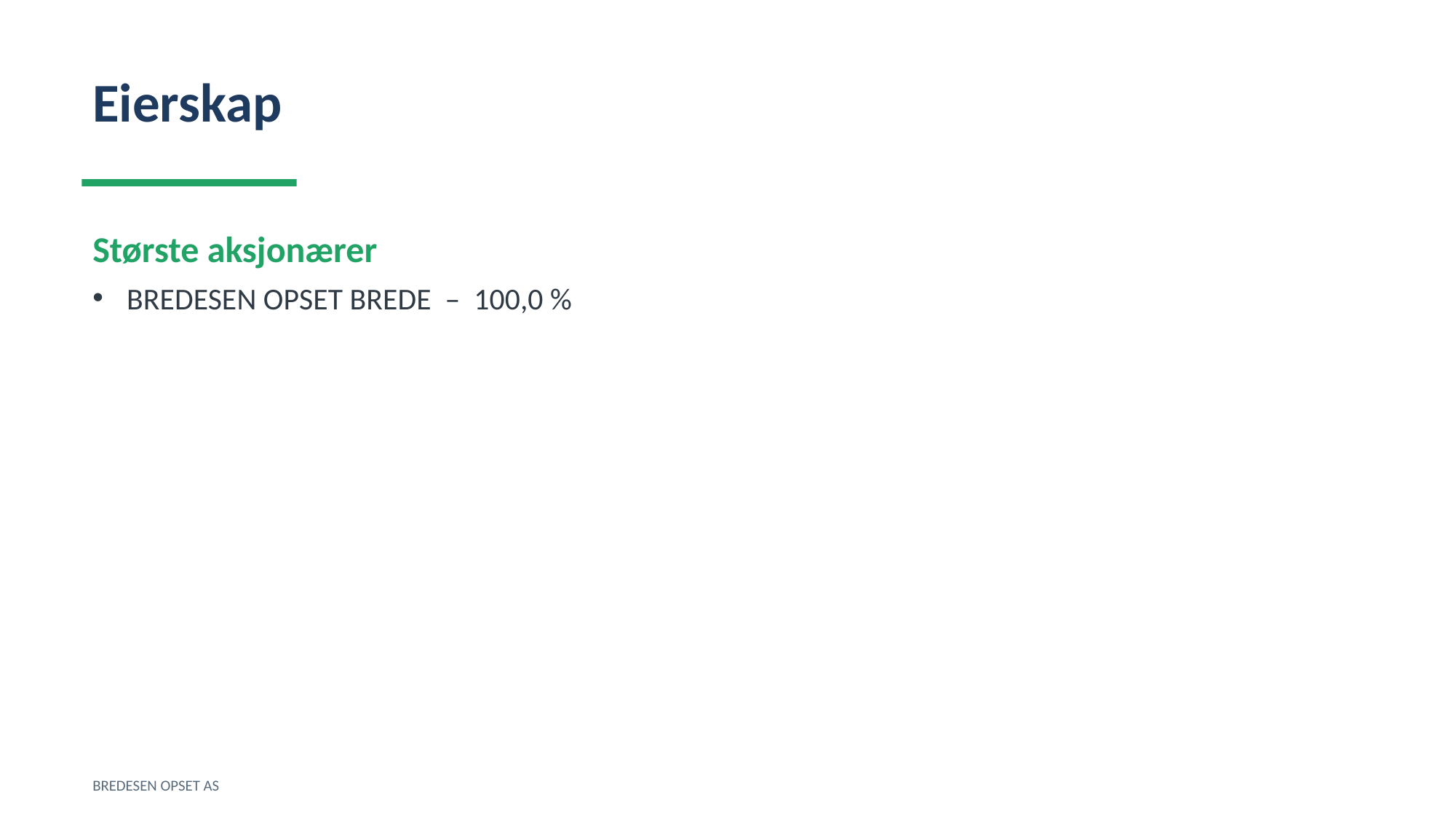

Eierskap

Største aksjonærer
BREDESEN OPSET BREDE  –  100,0 %
BREDESEN OPSET AS